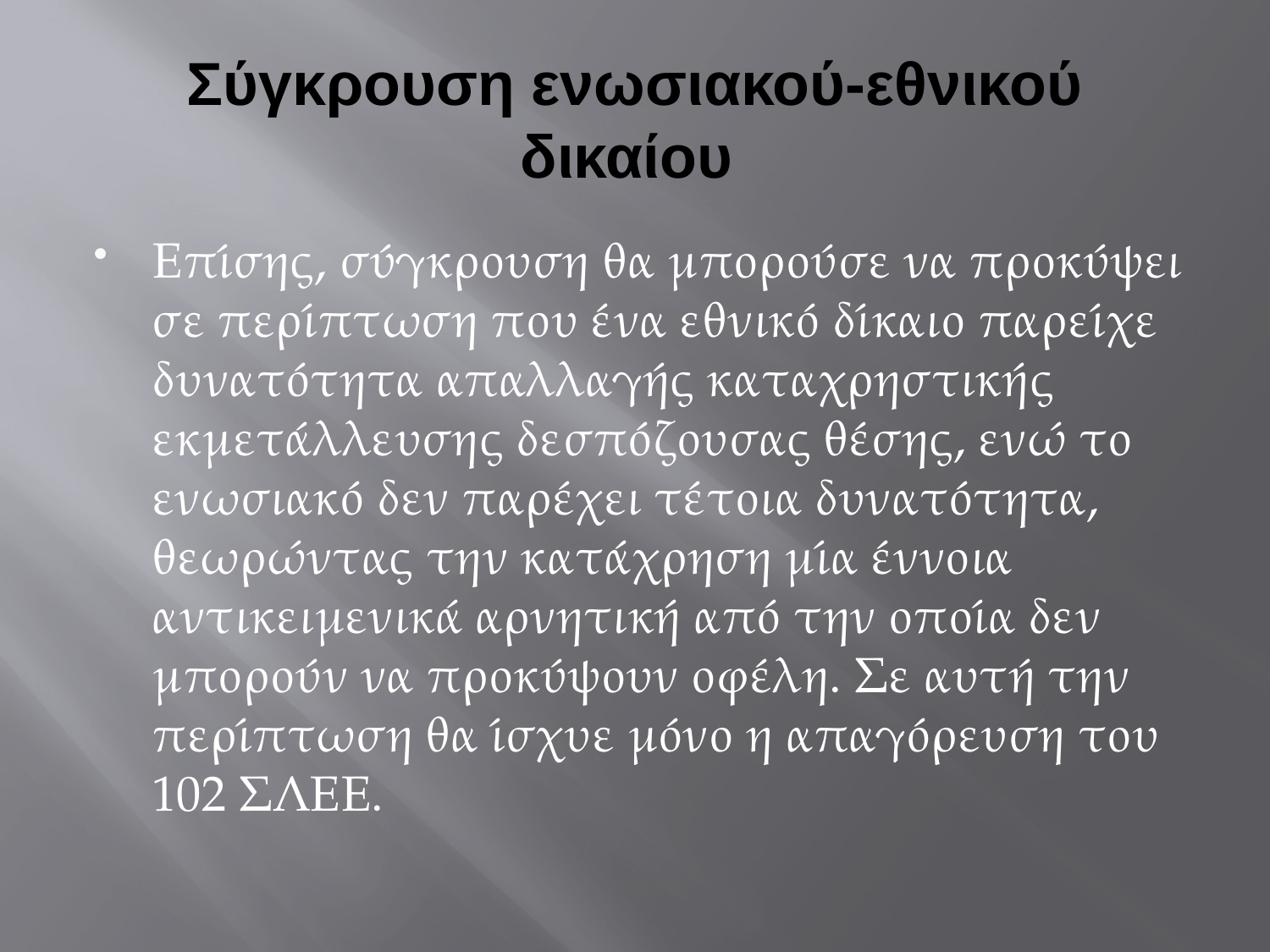

# Σύγκρουση ενωσιακού-εθνικού δικαίου
Επίσης, σύγκρουση θα μπορούσε να προκύψει σε περίπτωση που ένα εθνικό δίκαιο παρείχε δυνατότητα απαλλαγής καταχρηστικής εκμετάλλευσης δεσπόζουσας θέσης, ενώ το ενωσιακό δεν παρέχει τέτοια δυνατότητα, θεωρώντας την κατάχρηση μία έννοια αντικειμενικά αρνητική από την οποία δεν μπορούν να προκύψουν οφέλη. Σε αυτή την περίπτωση θα ίσχυε μόνο η απαγόρευση του 102 ΣΛΕΕ.